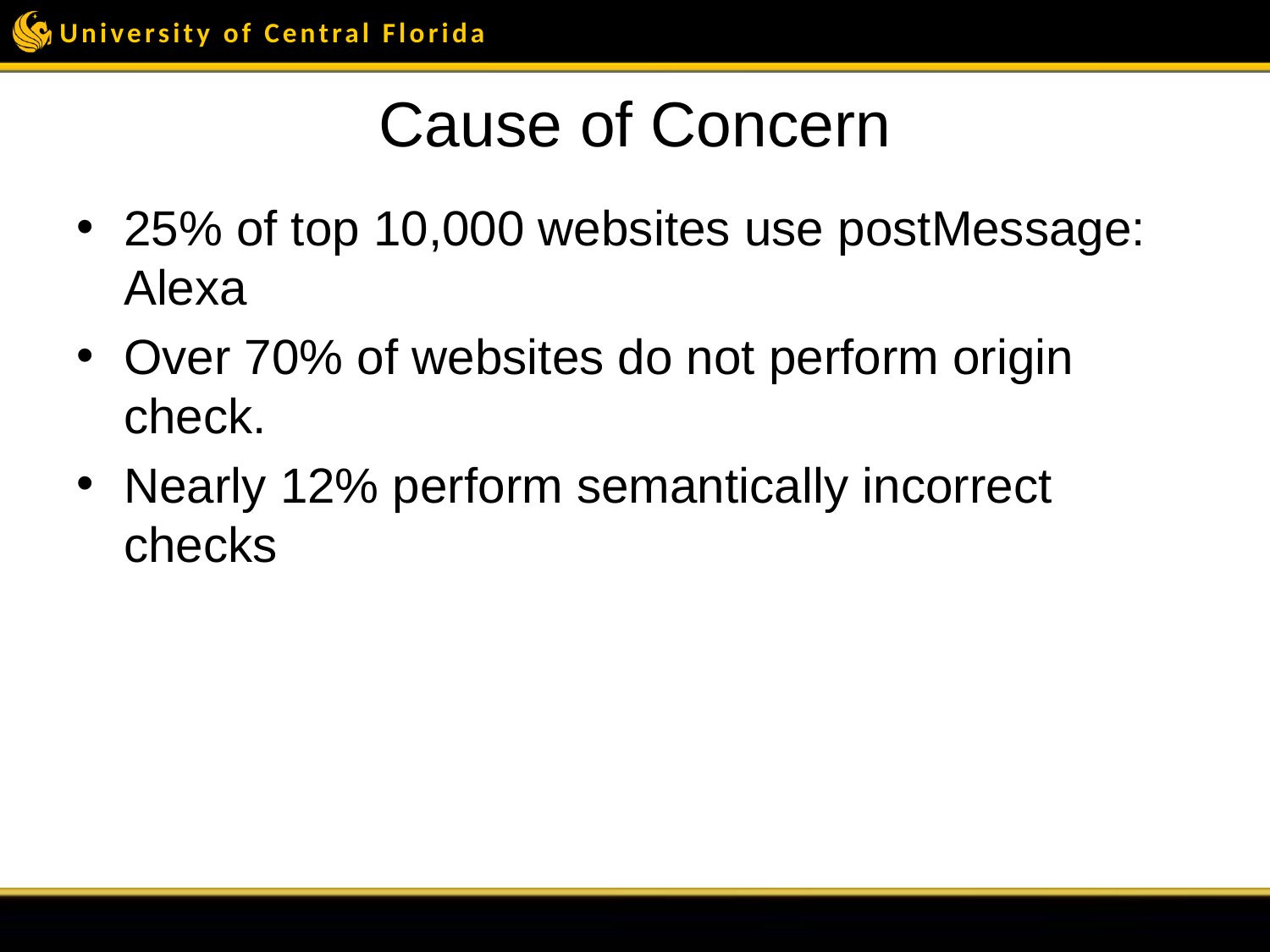

# Cause of Concern
25% of top 10,000 websites use postMessage: Alexa
Over 70% of websites do not perform origin check.
Nearly 12% perform semantically incorrect checks